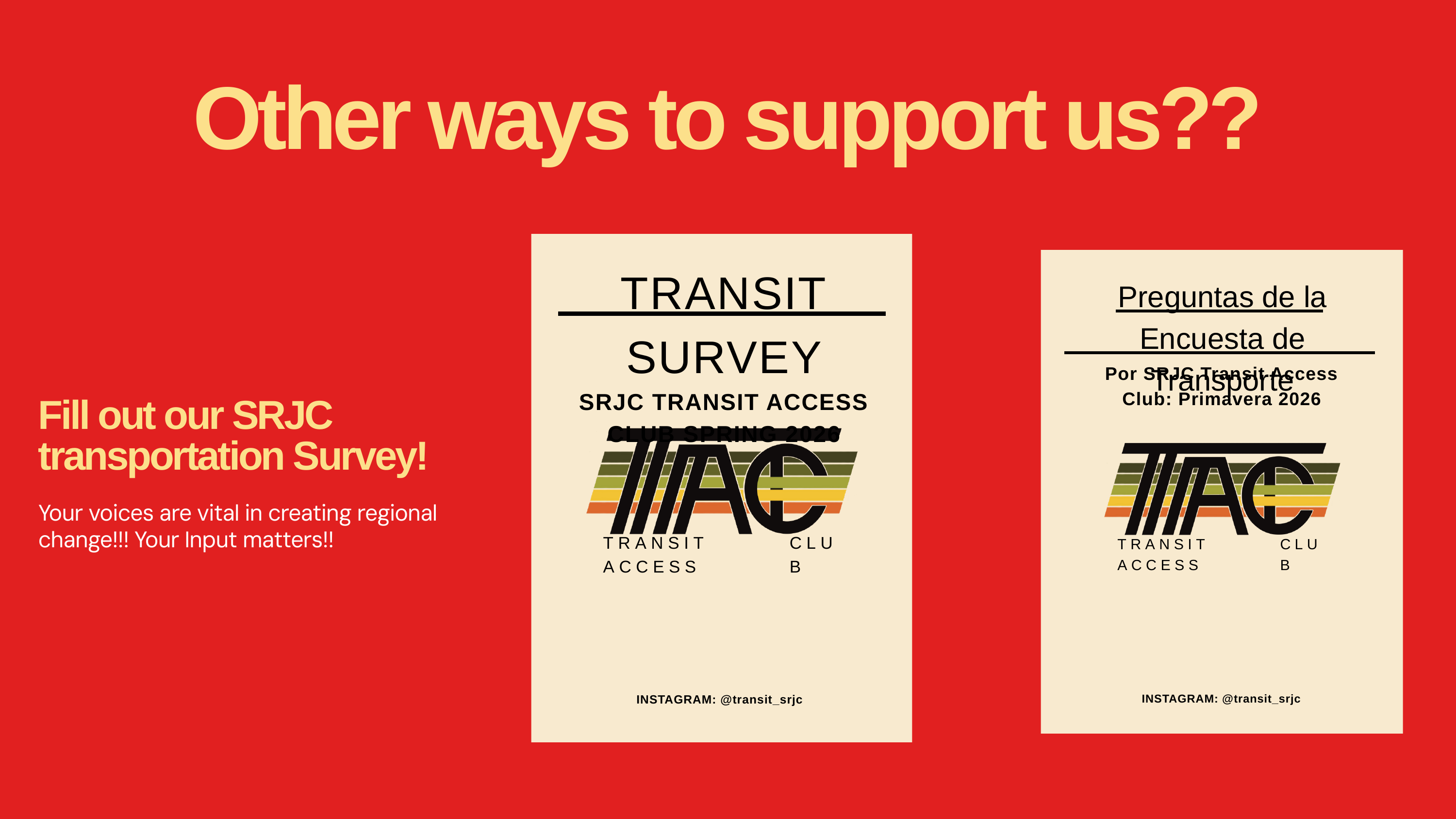

Other ways to support us??

TRANSIT SURVEY
SRJC TRANSIT ACCESS CLUB SPRING 2026

Preguntas de la Encuesta de Transporte

Por SRJC Transit Access Club: Primavera 2026
Fill out our SRJC transportation Survey!
Your voices are vital in creating regional change!!! Your Input matters!!

TRANSIT ACCESS
CLUB
TRANSIT ACCESS
CLUB

INSTAGRAM: @transit_srjc
INSTAGRAM: @transit_srjc